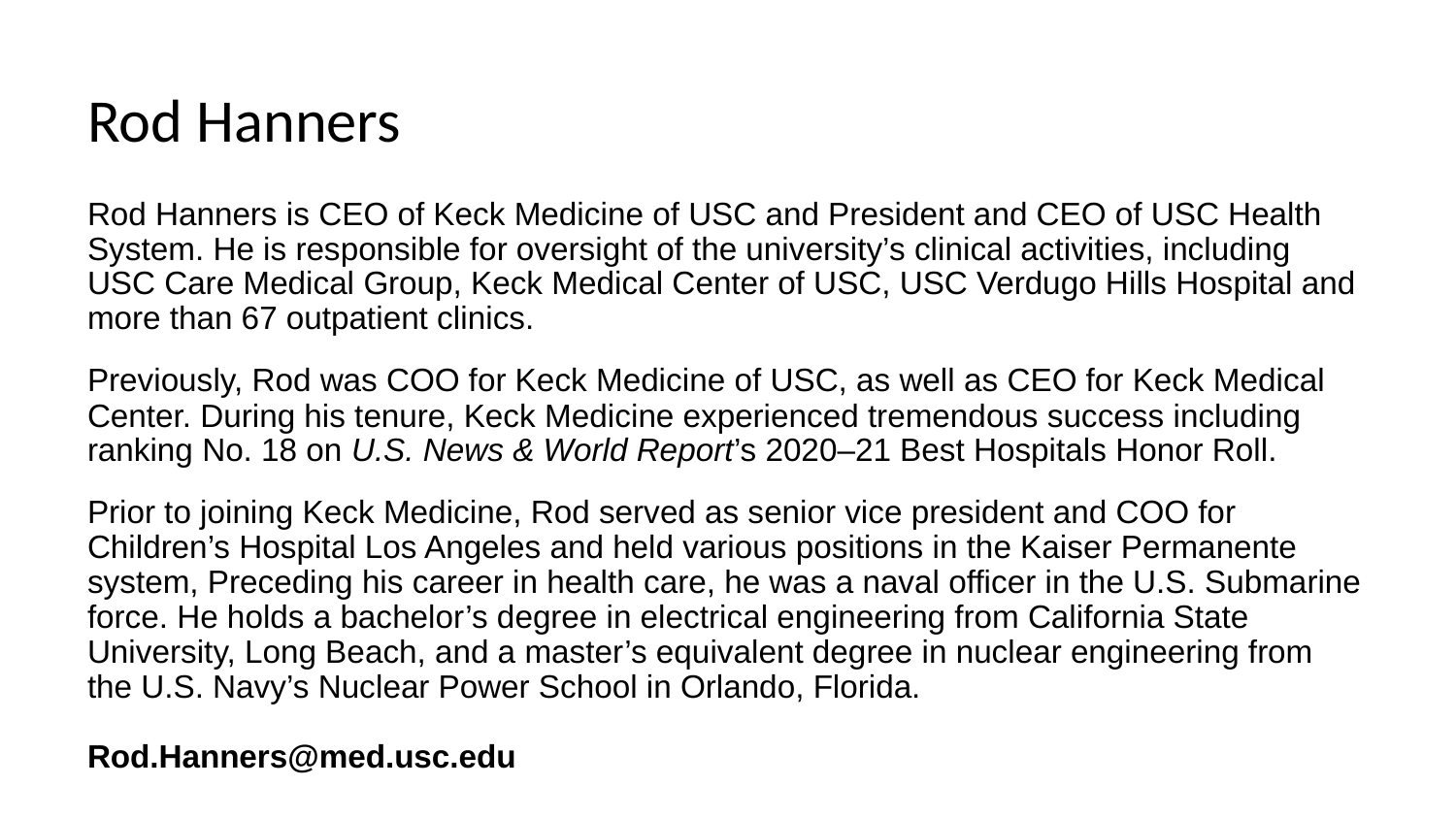

# Rod Hanners
Rod Hanners is CEO of Keck Medicine of USC and President and CEO of USC Health System. He is responsible for oversight of the university’s clinical activities, including USC Care Medical Group, Keck Medical Center of USC, USC Verdugo Hills Hospital and more than 67 outpatient clinics.
Previously, Rod was COO for Keck Medicine of USC, as well as CEO for Keck Medical Center. During his tenure, Keck Medicine experienced tremendous success including ranking No. 18 on U.S. News & World Report’s 2020–21 Best Hospitals Honor Roll.
Prior to joining Keck Medicine, Rod served as senior vice president and COO for Children’s Hospital Los Angeles and held various positions in the Kaiser Permanente system, Preceding his career in health care, he was a naval officer in the U.S. Submarine force. He holds a bachelor’s degree in electrical engineering from California State University, Long Beach, and a master’s equivalent degree in nuclear engineering from the U.S. Navy’s Nuclear Power School in Orlando, Florida.
Rod.Hanners@med.usc.edu